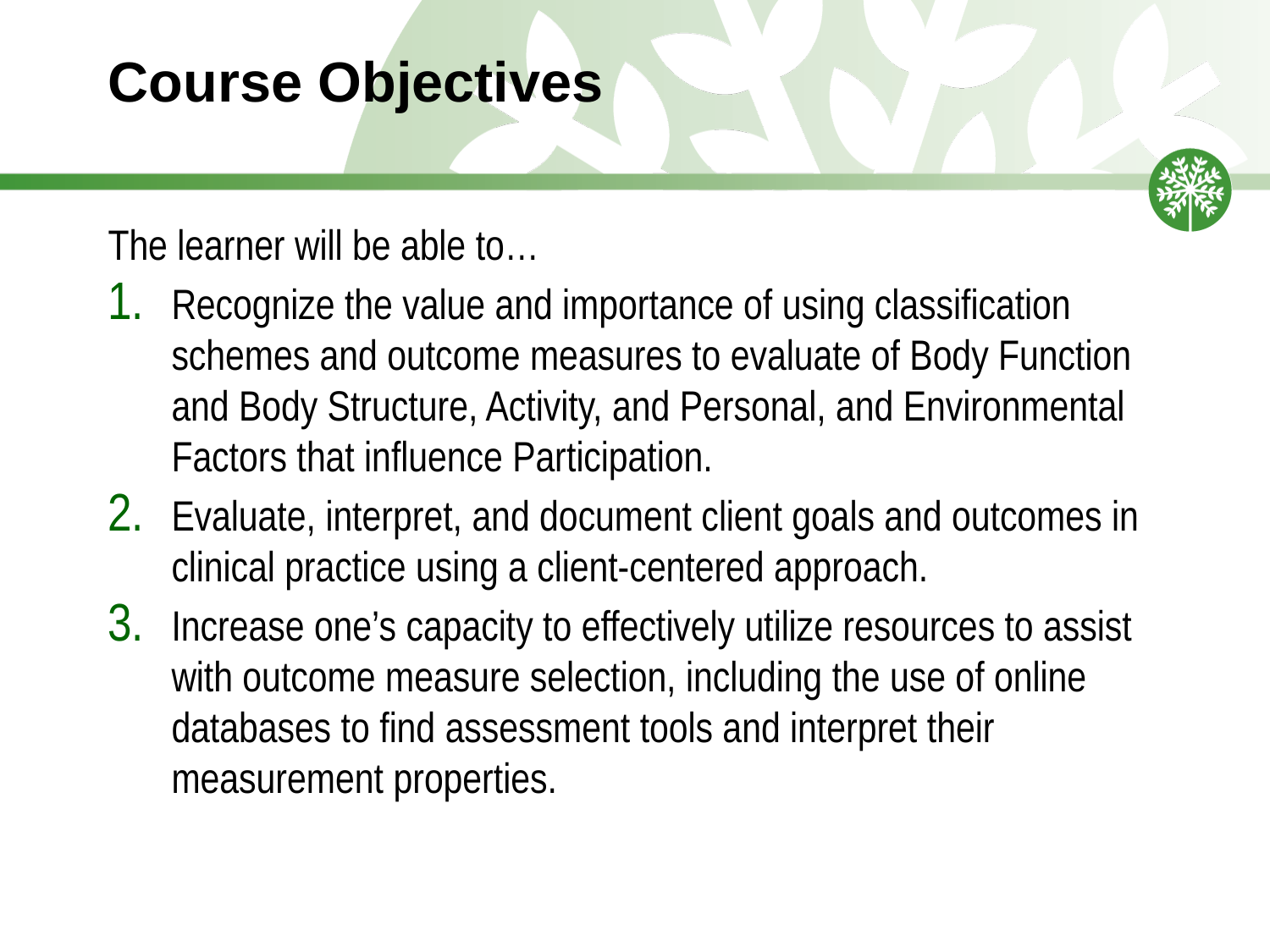

# Course Objectives
The learner will be able to…
Recognize the value and importance of using classification schemes and outcome measures to evaluate of Body Function and Body Structure, Activity, and Personal, and Environmental Factors that influence Participation.
Evaluate, interpret, and document client goals and outcomes in clinical practice using a client-centered approach.
Increase one’s capacity to effectively utilize resources to assist with outcome measure selection, including the use of online databases to find assessment tools and interpret their measurement properties.